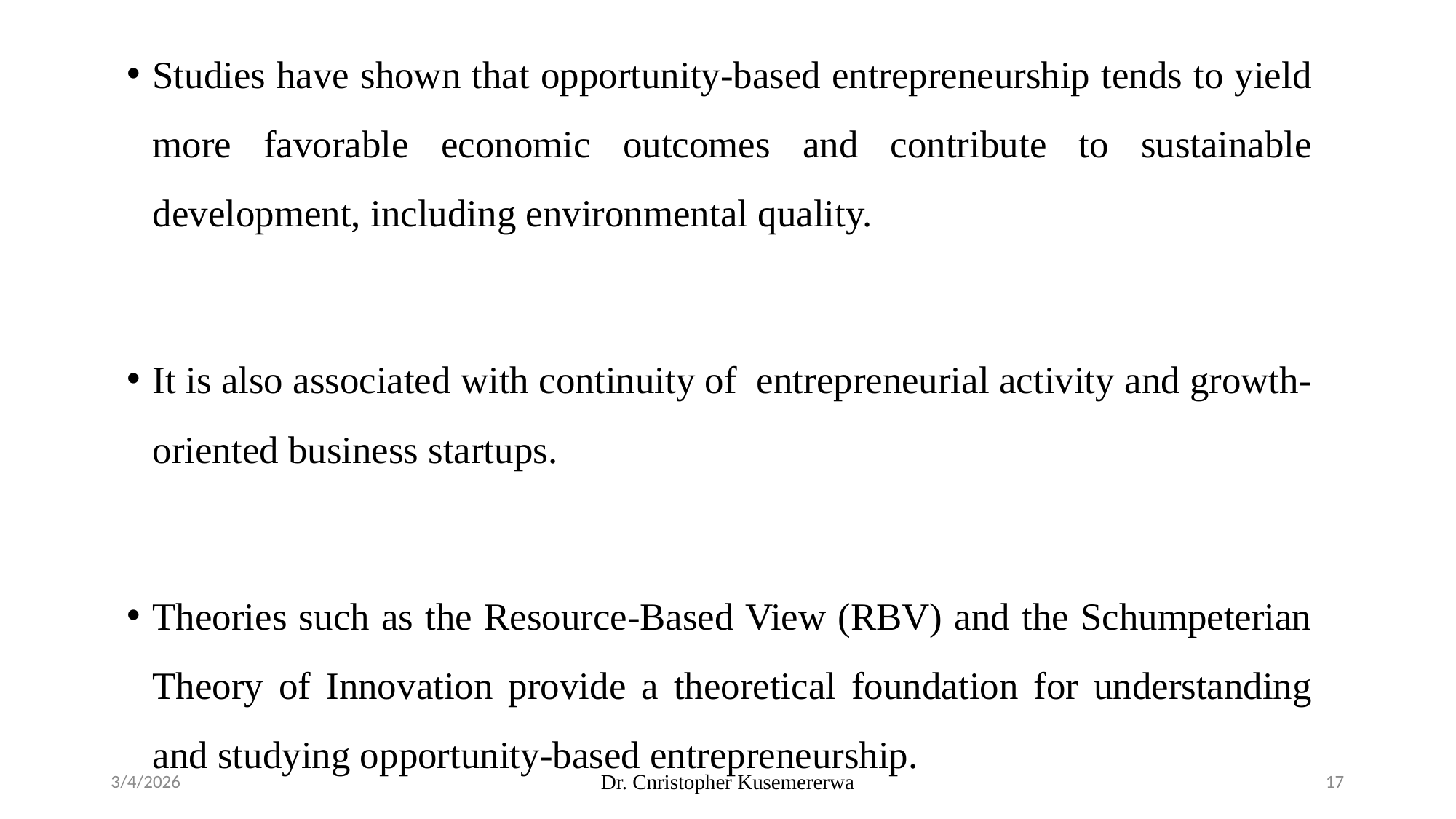

Studies have shown that opportunity-based entrepreneurship tends to yield more favorable economic outcomes and contribute to sustainable development, including environmental quality.

It is also associated with continuity of  entrepreneurial activity and growth-oriented business startups.

Theories such as the Resource-Based View (RBV) and the Schumpeterian Theory of Innovation provide a theoretical foundation for understanding and studying opportunity-based entrepreneurship.

3/4/2026
Dr. Cnristopher Kusemererwa
17